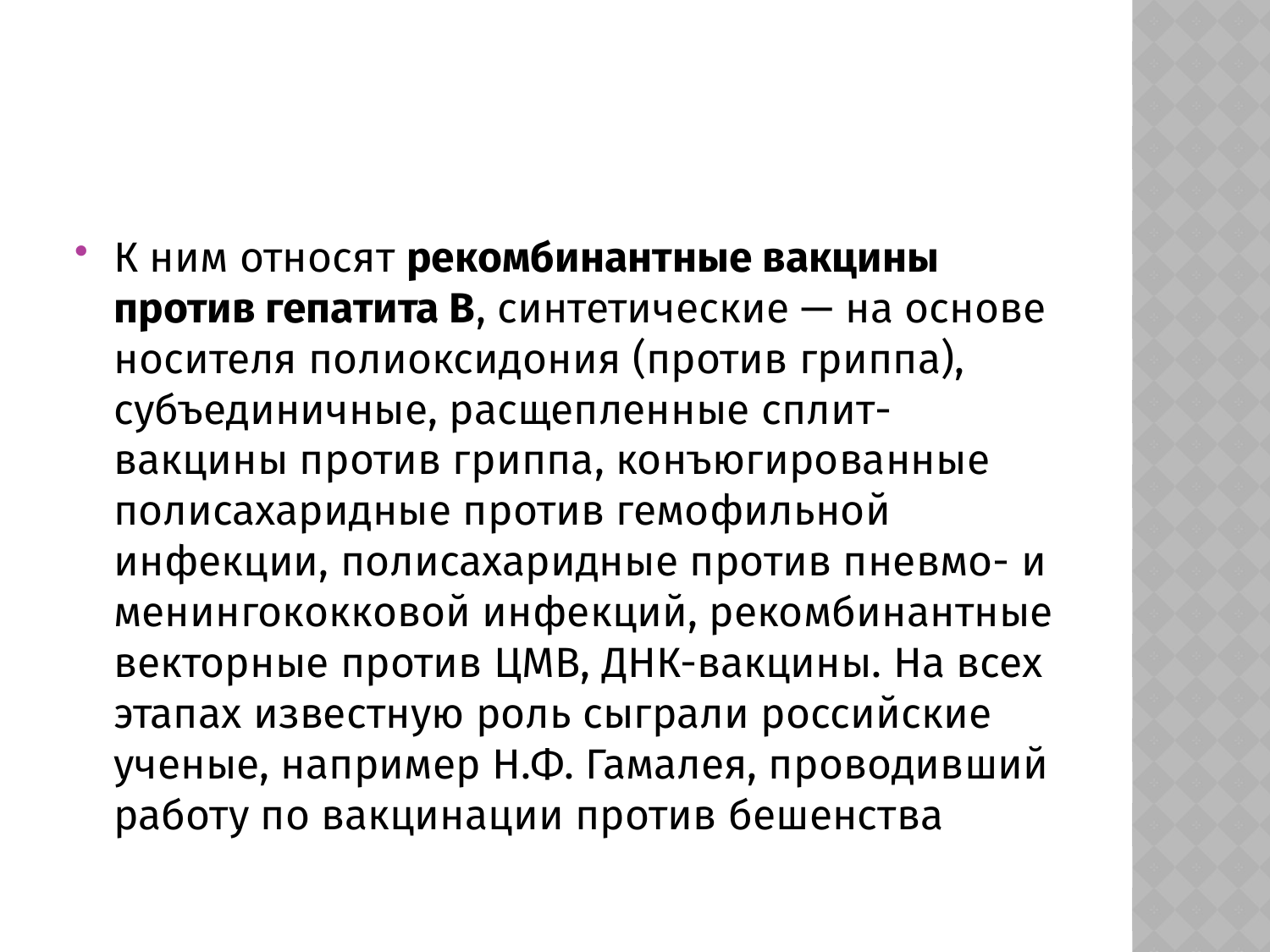

#
К ним относят рекомбинантные вакцины против гепатита В, синтетические — на основе носителя полиоксидония (против гриппа), субъединичные, расщепленные сплит-вакцины против гриппа, конъюгированные полисахаридные против гемофильной инфекции, полисахаридные против пневмо- и менингококковой инфекций, рекомбинантные векторные против ЦМВ, ДНК-вакцины. На всех этапах известную роль сыграли российские ученые, например Н.Ф. Гамалея, проводивший работу по вакцинации против бешенства